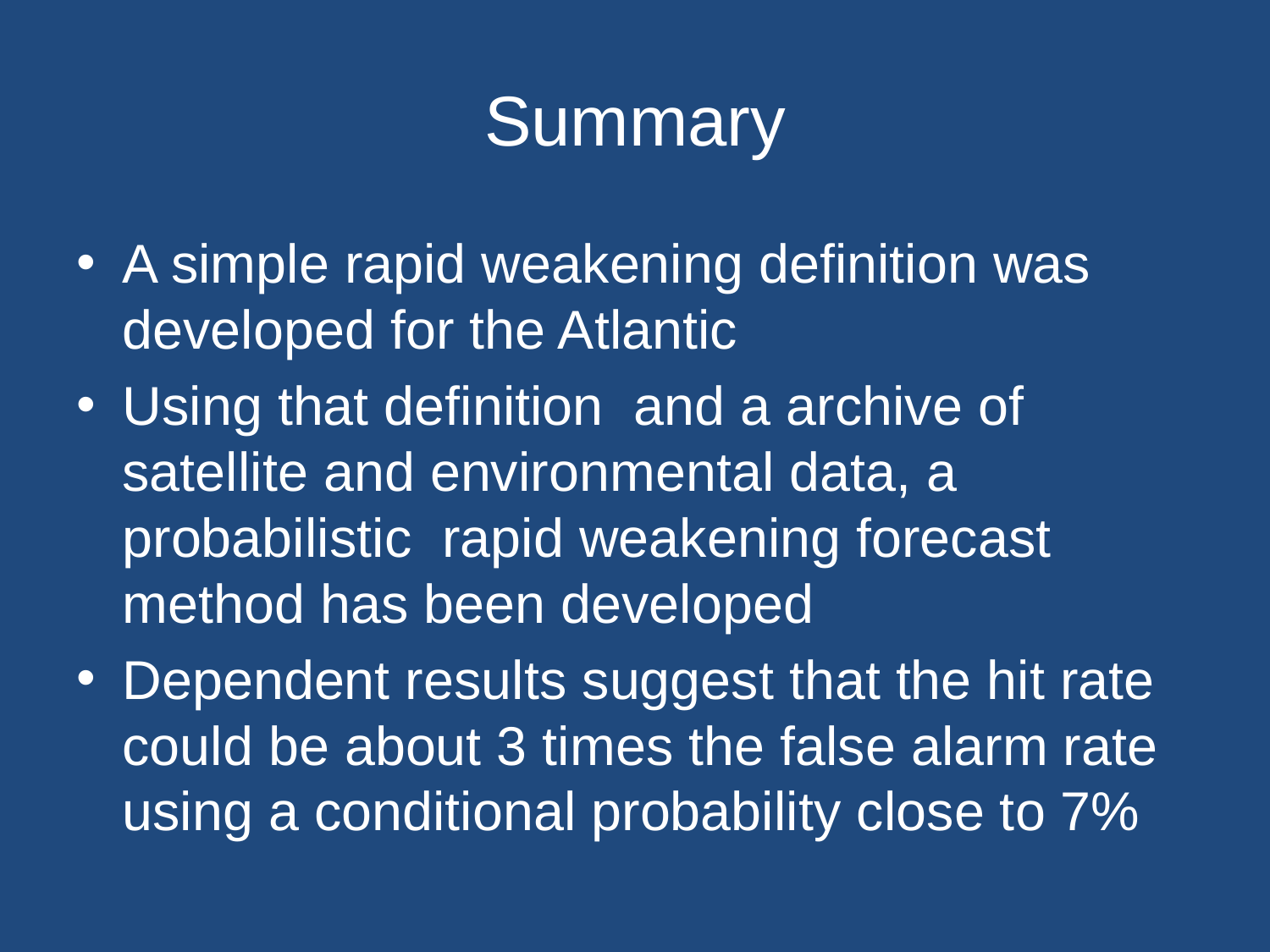

# Summary
A simple rapid weakening definition was developed for the Atlantic
Using that definition  and a archive of satellite and environmental data, a probabilistic  rapid weakening forecast method has been developed
Dependent results suggest that the hit rate could be about 3 times the false alarm rate using a conditional probability close to 7%